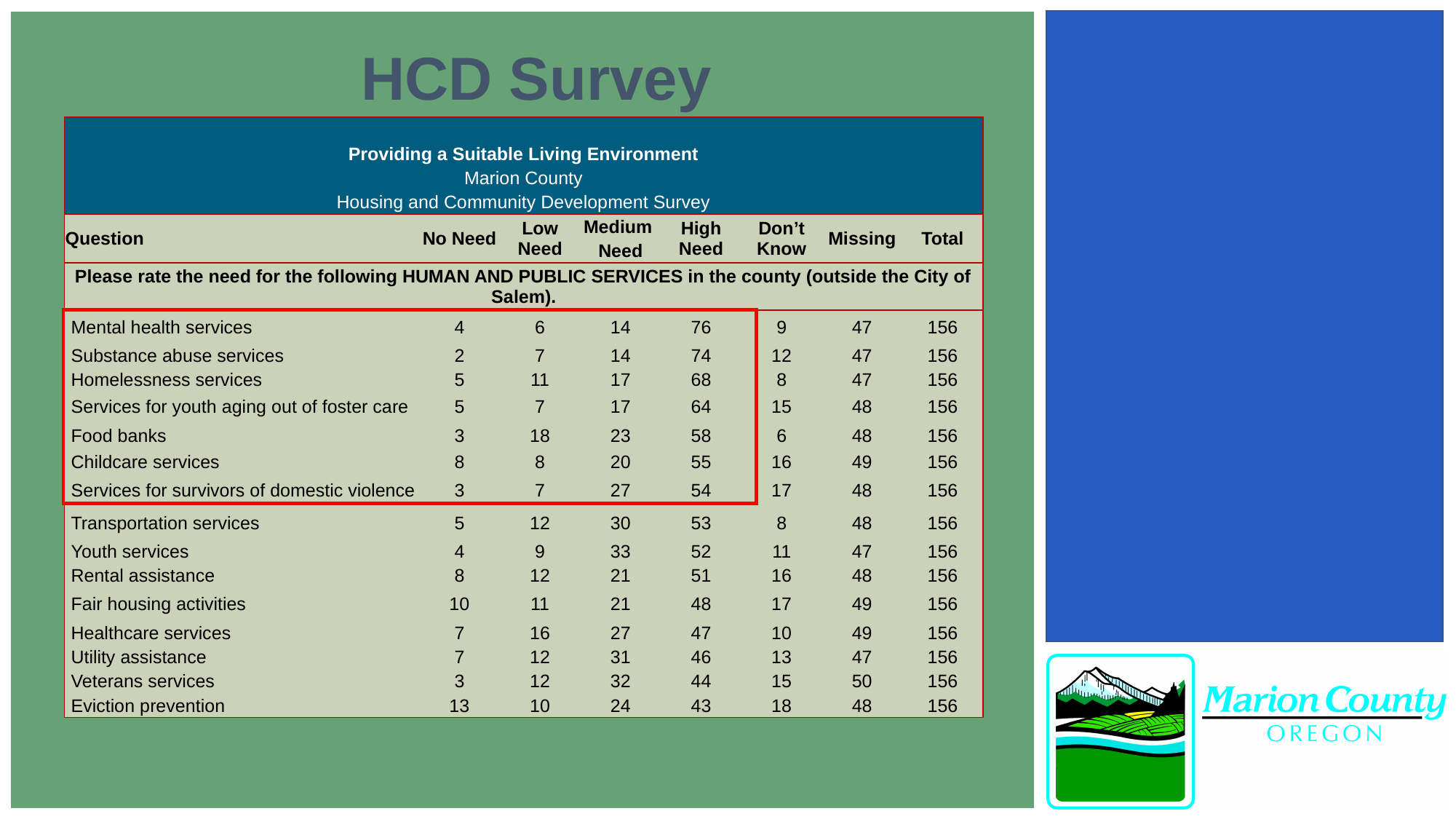

HCD Survey

|  |  |  |  |  |  |  |  |
| --- | --- | --- | --- | --- | --- | --- | --- |
| Providing a Suitable Living Environment |  |  |  |  |  |  |  |
| Marion County |  |  |  |  |  |  |  |
| Housing and Community Development Survey |  |  |  |  |  |  |  |
| Question | No Need | Low Need | Medium | High Need | Don’t Know | Missing | Total |
|  |  |  | Need |  |  |  |  |
| Please rate the need for the following HUMAN AND PUBLIC SERVICES in the county (outside the City of Salem). |  |  |  |  |  |  |  |
| Mental health services | 4 | 6 | 14 | 76 | 9 | 47 | 156 |
| Substance abuse services | 2 | 7 | 14 | 74 | 12 | 47 | 156 |
| Homelessness services | 5 | 11 | 17 | 68 | 8 | 47 | 156 |
| Services for youth aging out of foster care | 5 | 7 | 17 | 64 | 15 | 48 | 156 |
| Food banks | 3 | 18 | 23 | 58 | 6 | 48 | 156 |
| Childcare services | 8 | 8 | 20 | 55 | 16 | 49 | 156 |
| Services for survivors of domestic violence | 3 | 7 | 27 | 54 | 17 | 48 | 156 |
| Transportation services | 5 | 12 | 30 | 53 | 8 | 48 | 156 |
| Youth services | 4 | 9 | 33 | 52 | 11 | 47 | 156 |
| Rental assistance | 8 | 12 | 21 | 51 | 16 | 48 | 156 |
| Fair housing activities | 10 | 11 | 21 | 48 | 17 | 49 | 156 |
| Healthcare services | 7 | 16 | 27 | 47 | 10 | 49 | 156 |
| Utility assistance | 7 | 12 | 31 | 46 | 13 | 47 | 156 |
| Veterans services | 3 | 12 | 32 | 44 | 15 | 50 | 156 |
| Eviction prevention | 13 | 10 | 24 | 43 | 18 | 48 | 156 |